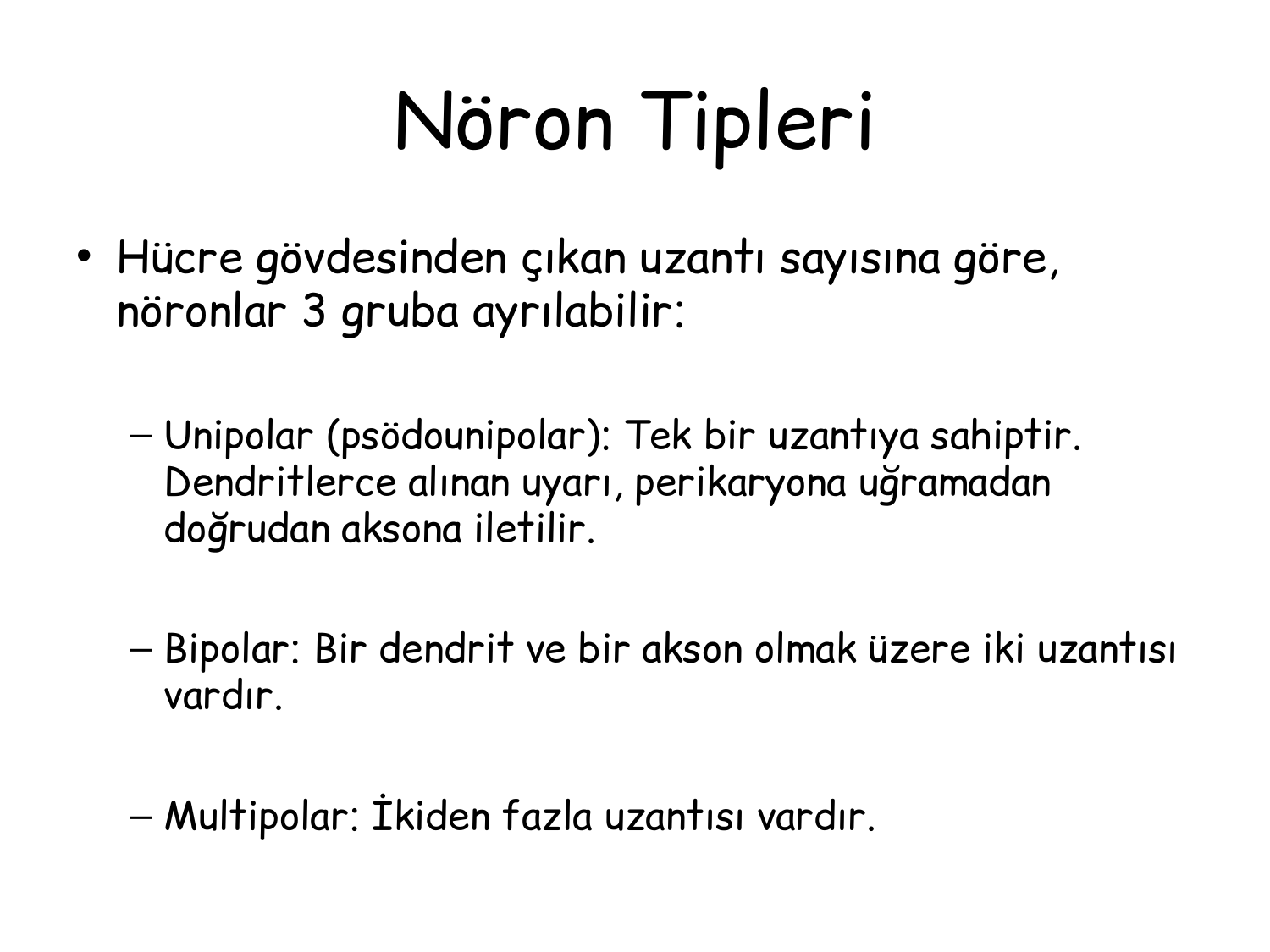

# Nöron Tipleri
Hücre gövdesinden çıkan uzantı sayısına göre, nöronlar 3 gruba ayrılabilir:

Unipolar (psödounipolar): Tek bir uzantıya sahiptir. Dendritlerce alınan uyarı, perikaryona uğramadan doğrudan aksona iletilir.

Bipolar: Bir dendrit ve bir akson olmak üzere iki uzantısı vardır.

Multipolar: İkiden fazla uzantısı vardır.